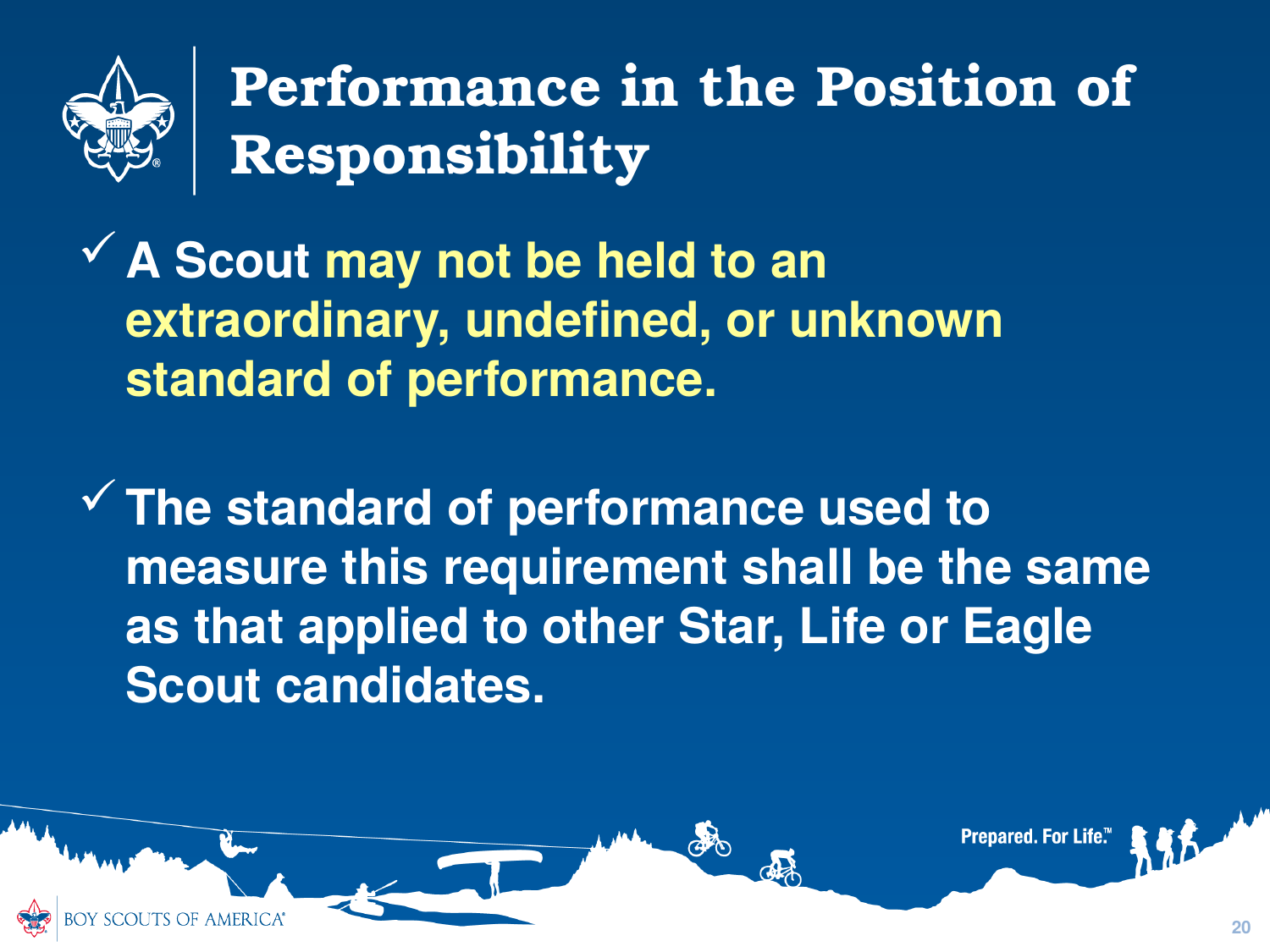

# Performance in the Position of Responsibility
A Scout may not be held to an  extraordinary, undefined, or unknown  standard of performance.

The standard of performance used to  measure this requirement shall be the same  as that applied to other Star, Life or Eagle  Scout candidates.

20